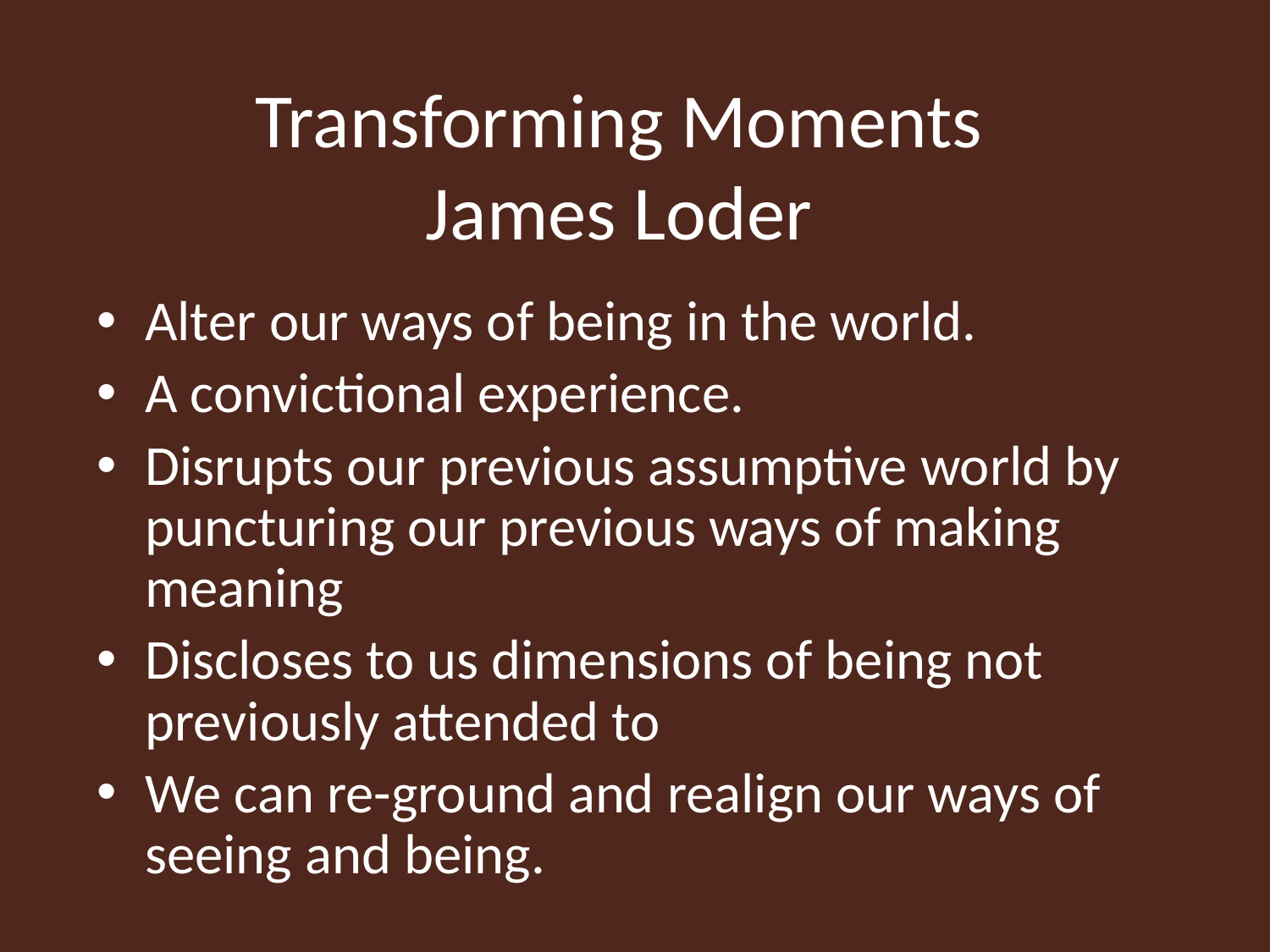

Transforming Moments
James Loder
Alter our ways of being in the world.
A convictional experience.
Disrupts our previous assumptive world by puncturing our previous ways of making meaning
Discloses to us dimensions of being not previously attended to
We can re-ground and realign our ways of seeing and being.